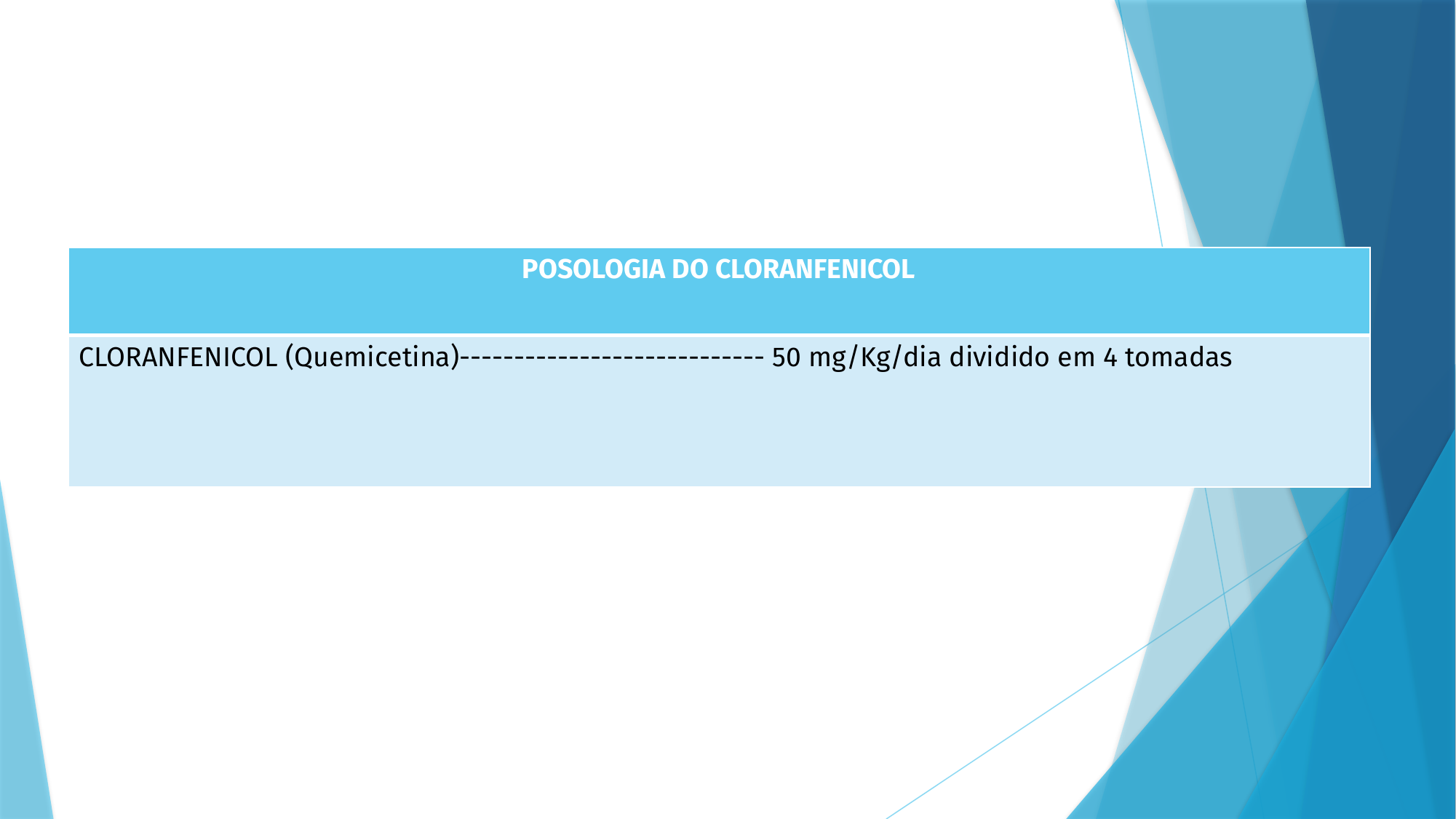

| POSOLOGIA DO CLORANFENICOL |
| --- |
| CLORANFENICOL (Quemicetina)---------------------------- 50 mg/Kg/dia dividido em 4 tomadas |